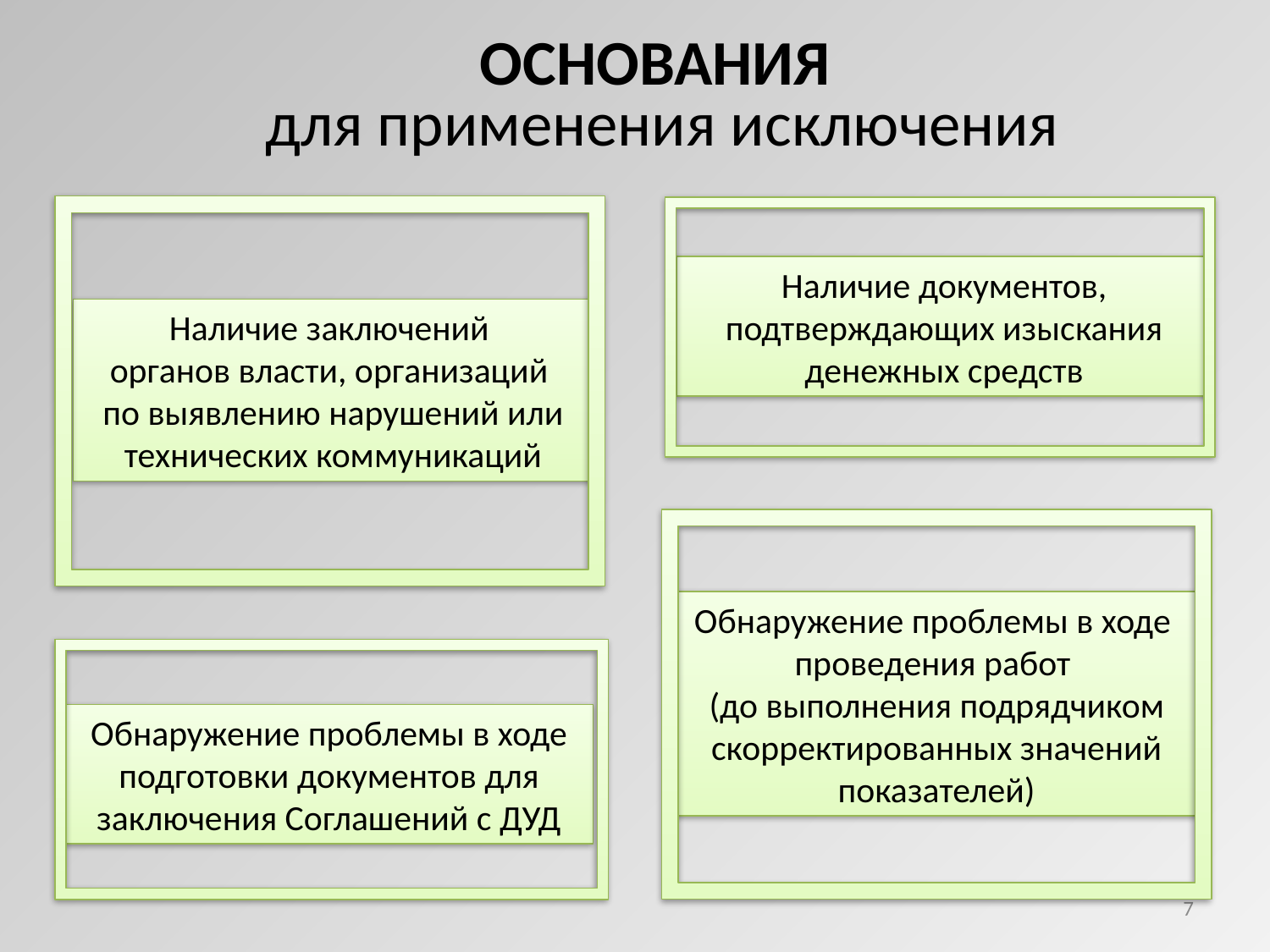

ОСНОВАНИЯ
для применения исключения

Наличие заключений
органов власти, организаций
по выявлению нарушений или технических коммуникаций

Наличие документов, подтверждающих изыскания денежных средств

Обнаружение проблемы в ходе  проведения работ
(до выполнения подрядчиком скорректированных значений показателей)

Обнаружение проблемы в ходе подготовки документов для заключения Соглашений с ДУД
7